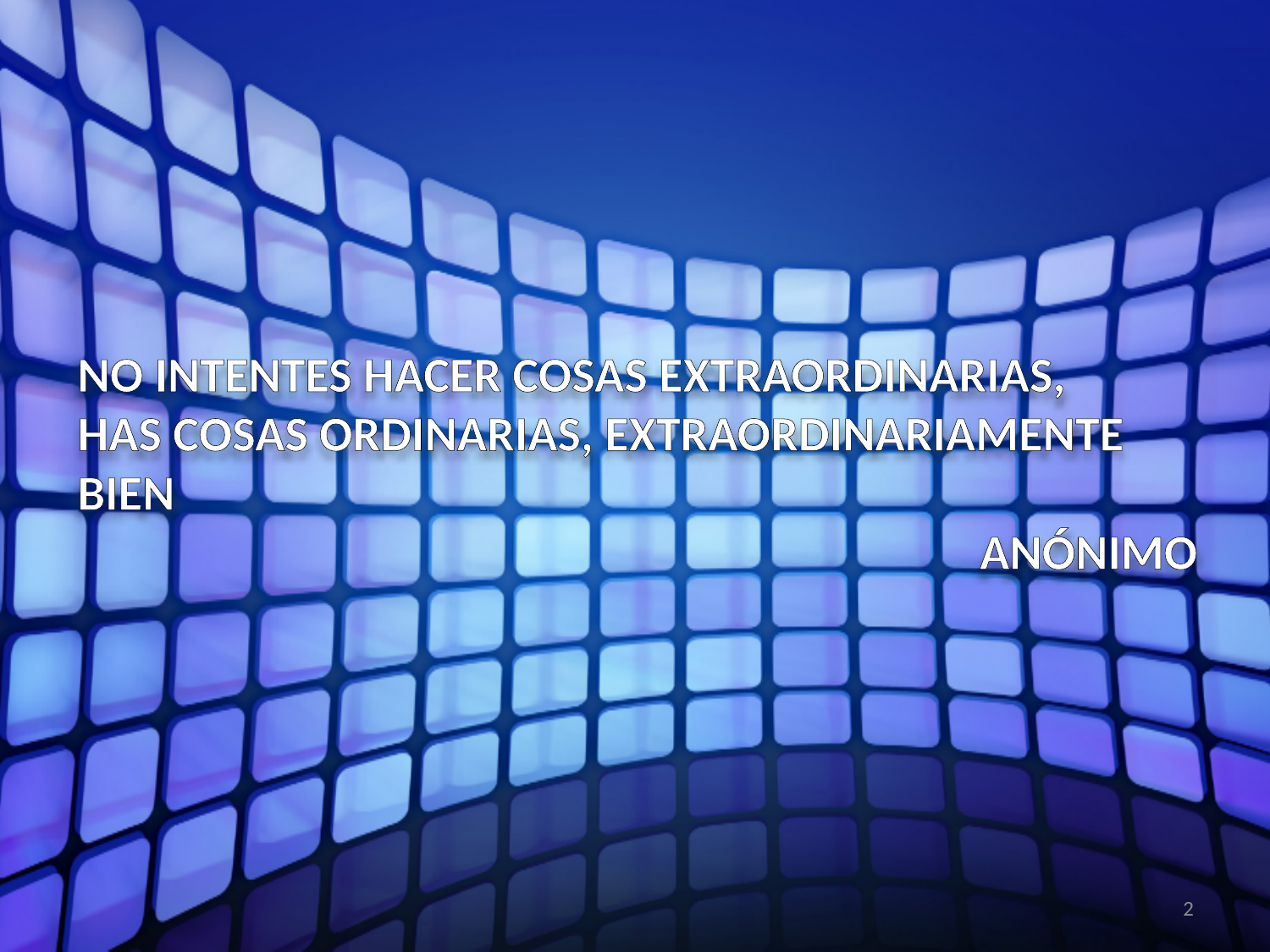

NO INTENTES HACER COSAS EXTRAORDINARIAS,
HAS COSAS ORDINARIAS, EXTRAORDINARIAMENTE BIEN
ANÓNIMO
2